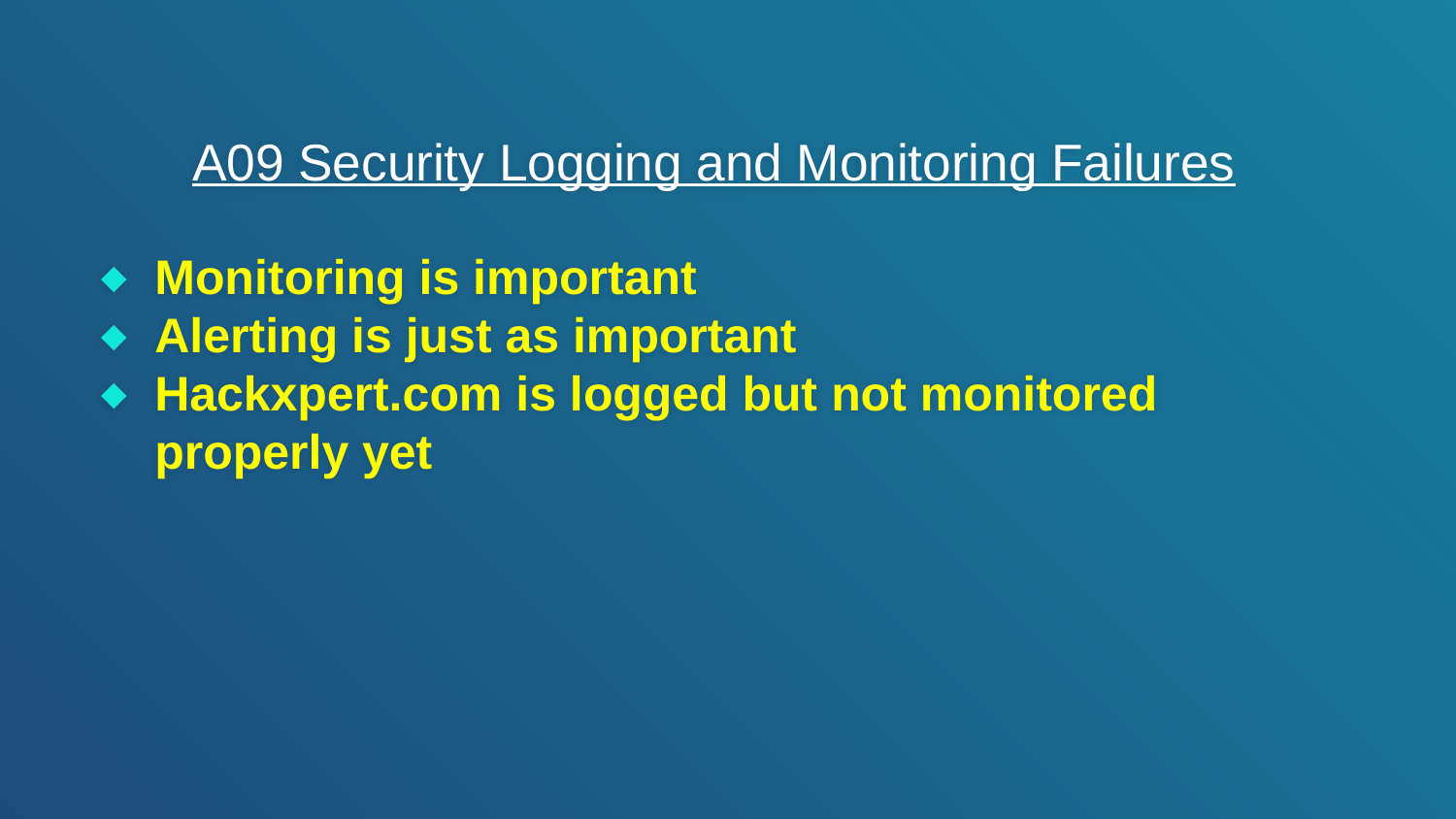

# A09 Security Logging and Monitoring Failures
Monitoring is important
Alerting is just as important
Hackxpert.com is logged but not monitored properly yet